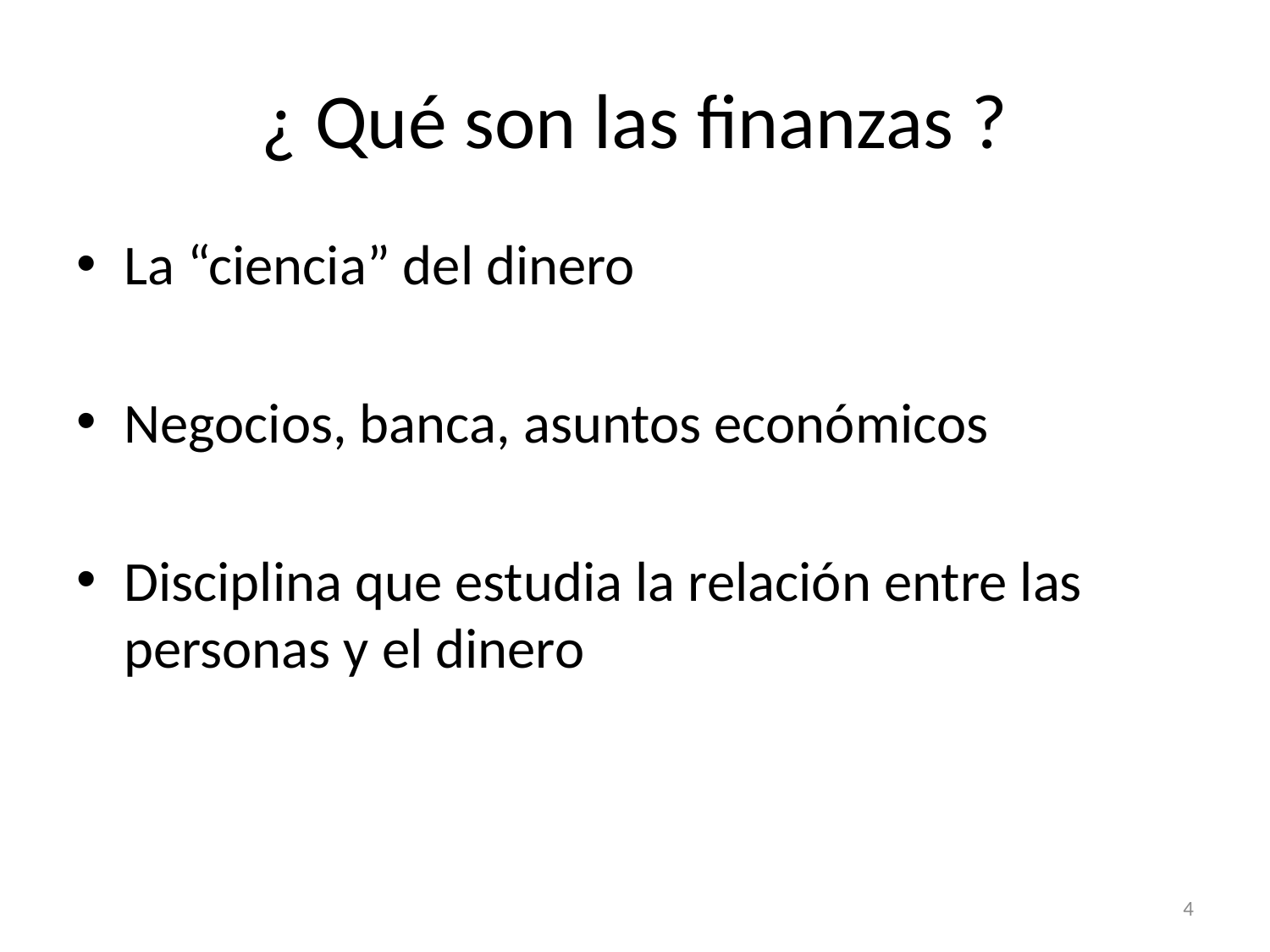

# ¿ Qué son las finanzas ?
La “ciencia” del dinero

Negocios, banca, asuntos económicos

Disciplina que estudia la relación entre las personas y el dinero
4